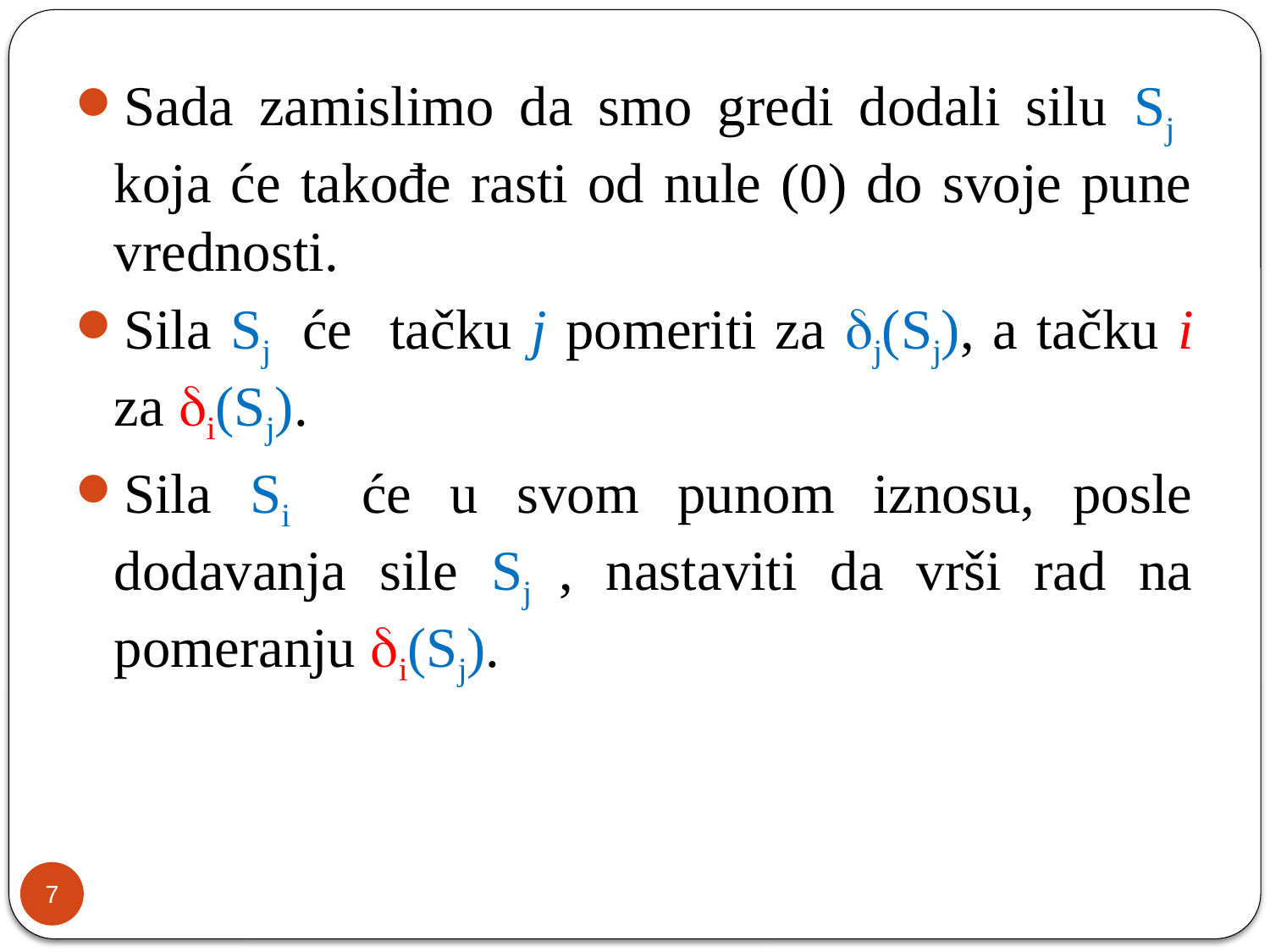

Sada zamislimo da smo gredi dodali silu Sj  koja će takođe rasti od nule (0) do svoje pune vrednosti.
Sila Sj  će  tačku j pomeriti za δj(Sj), a tačku i za δi(Sj).
Sila Si  će u svom punom iznosu, posle dodavanja sile Sj , nastaviti da vrši rad na pomeranju δi(Sj).
7